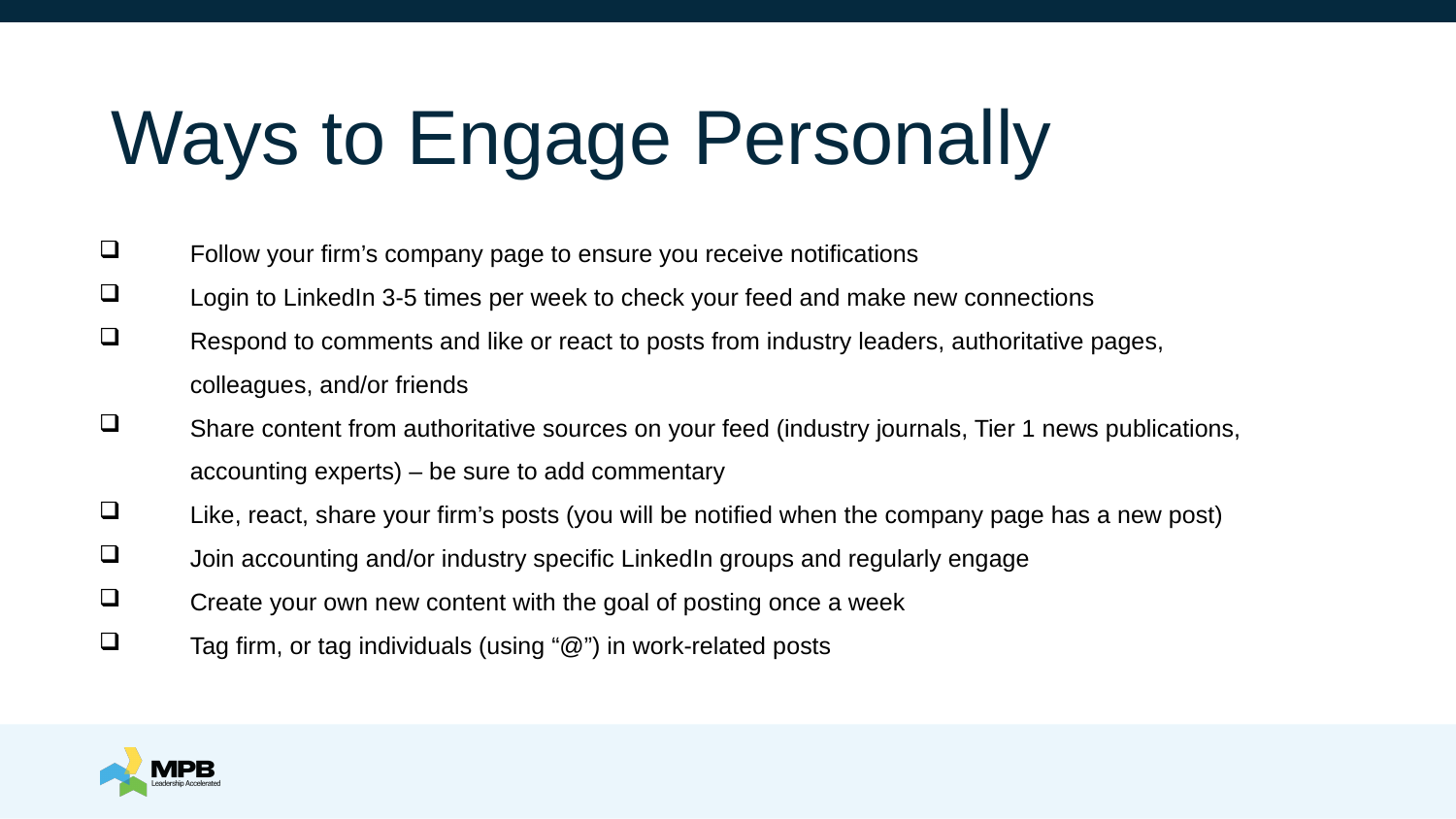

# Ways to Engage Personally
Follow your firm’s company page to ensure you receive notifications
Login to LinkedIn 3-5 times per week to check your feed and make new connections
Respond to comments and like or react to posts from industry leaders, authoritative pages, colleagues, and/or friends
Share content from authoritative sources on your feed (industry journals, Tier 1 news publications, accounting experts) – be sure to add commentary
Like, react, share your firm’s posts (you will be notified when the company page has a new post)
Join accounting and/or industry specific LinkedIn groups and regularly engage
Create your own new content with the goal of posting once a week
Tag firm, or tag individuals (using “@”) in work-related posts